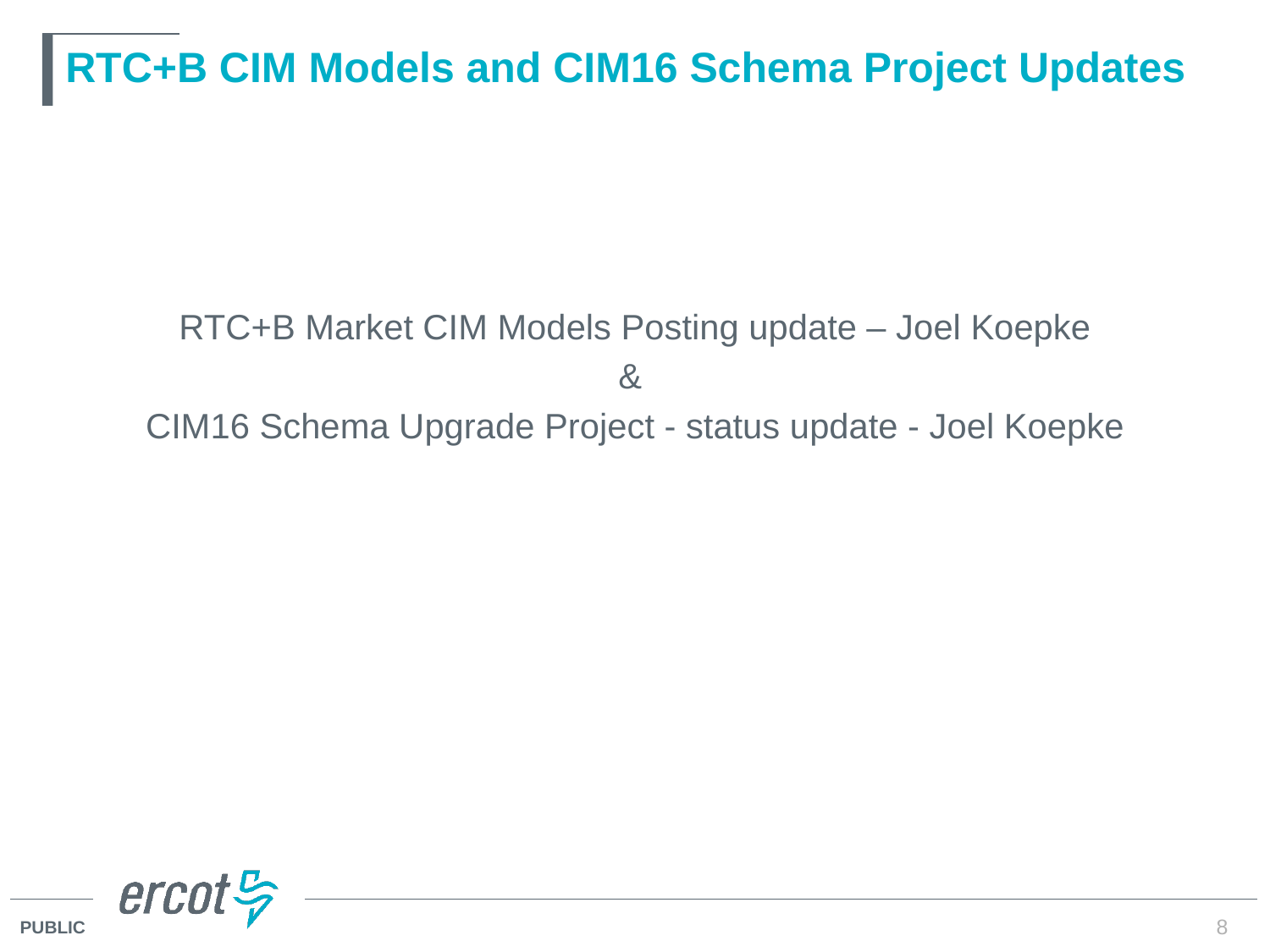

# RTC+B CIM Models and CIM16 Schema Project Updates

RTC+B Market CIM Models Posting update – Joel Koepke
&
CIM16 Schema Upgrade Project - status update - Joel Koepke
8